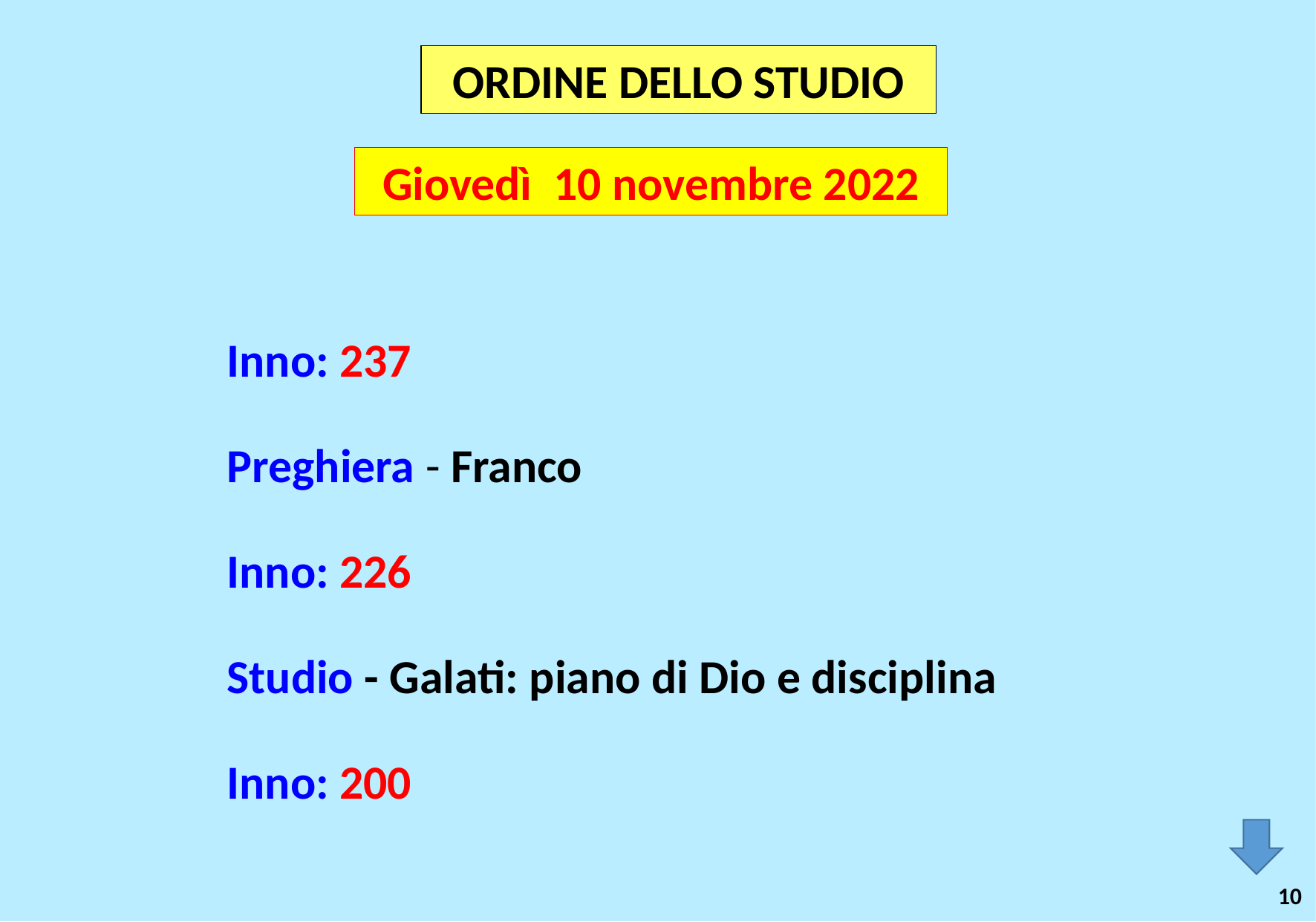

ORDINE DELLO STUDIO
Giovedì  10 novembre 2022
Inno: 237
Preghiera - Franco
Inno: 226
Studio - Galati: piano di Dio e disciplina
Inno: 200

10